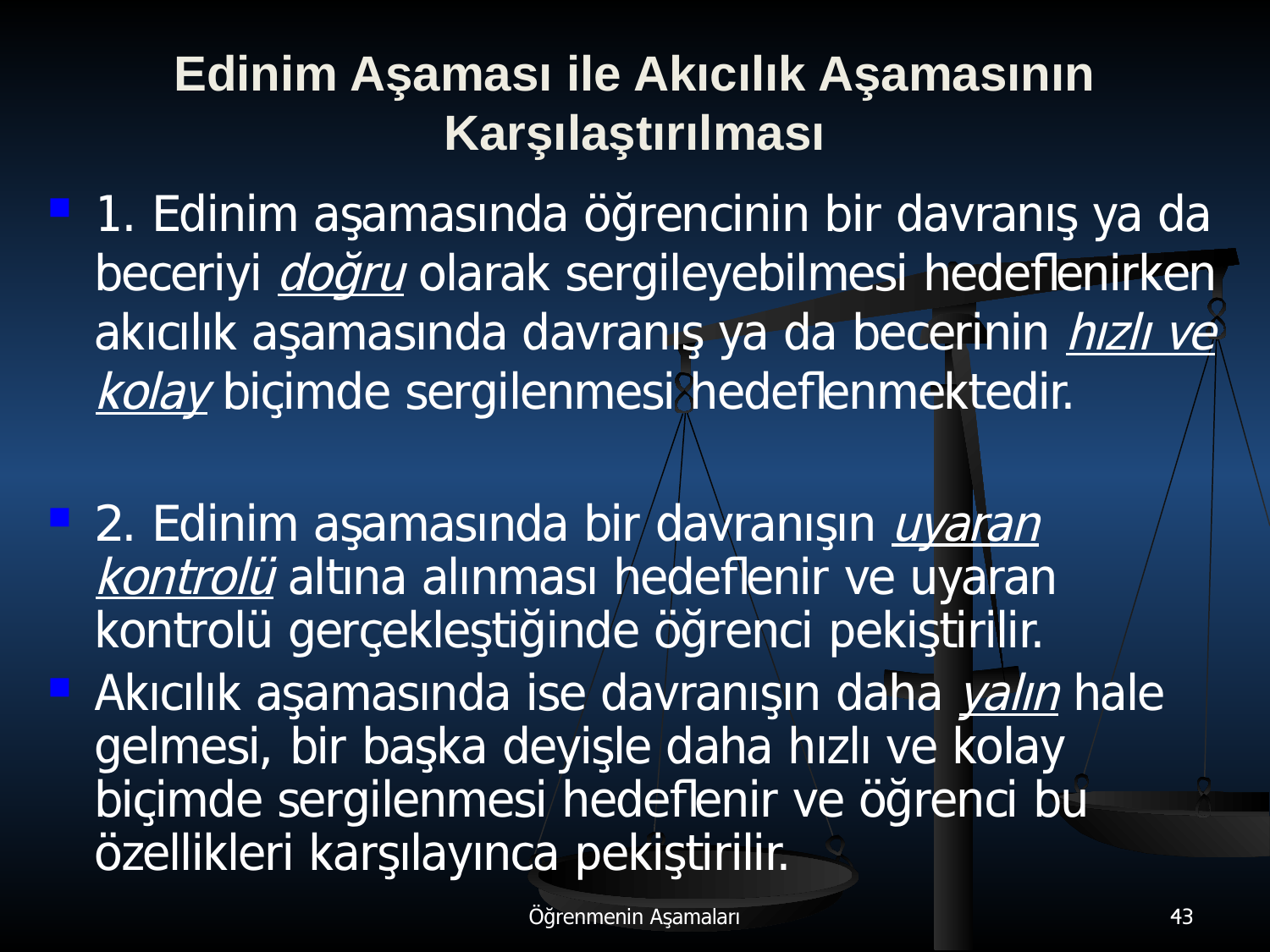

# Edinim Aşaması ile Akıcılık Aşamasının Karşılaştırılması
1. Edinim aşamasında öğrencinin bir davranış ya da beceriyi doğru olarak sergileyebilmesi hedeflenirken akıcılık aşamasında davranış ya da becerinin hızlı ve kolay biçimde sergilenmesi hedeflenmektedir.

2. Edinim aşamasında bir davranışın uyaran kontrolü altına alınması hedeflenir ve uyaran kontrolü gerçekleştiğinde öğrenci pekiştirilir.
Akıcılık aşamasında ise davranışın daha yalın hale gelmesi, bir başka deyişle daha hızlı ve kolay biçimde sergilenmesi hedeflenir ve öğrenci bu özellikleri karşılayınca pekiştirilir.

Öğrenmenin Aşamaları
43